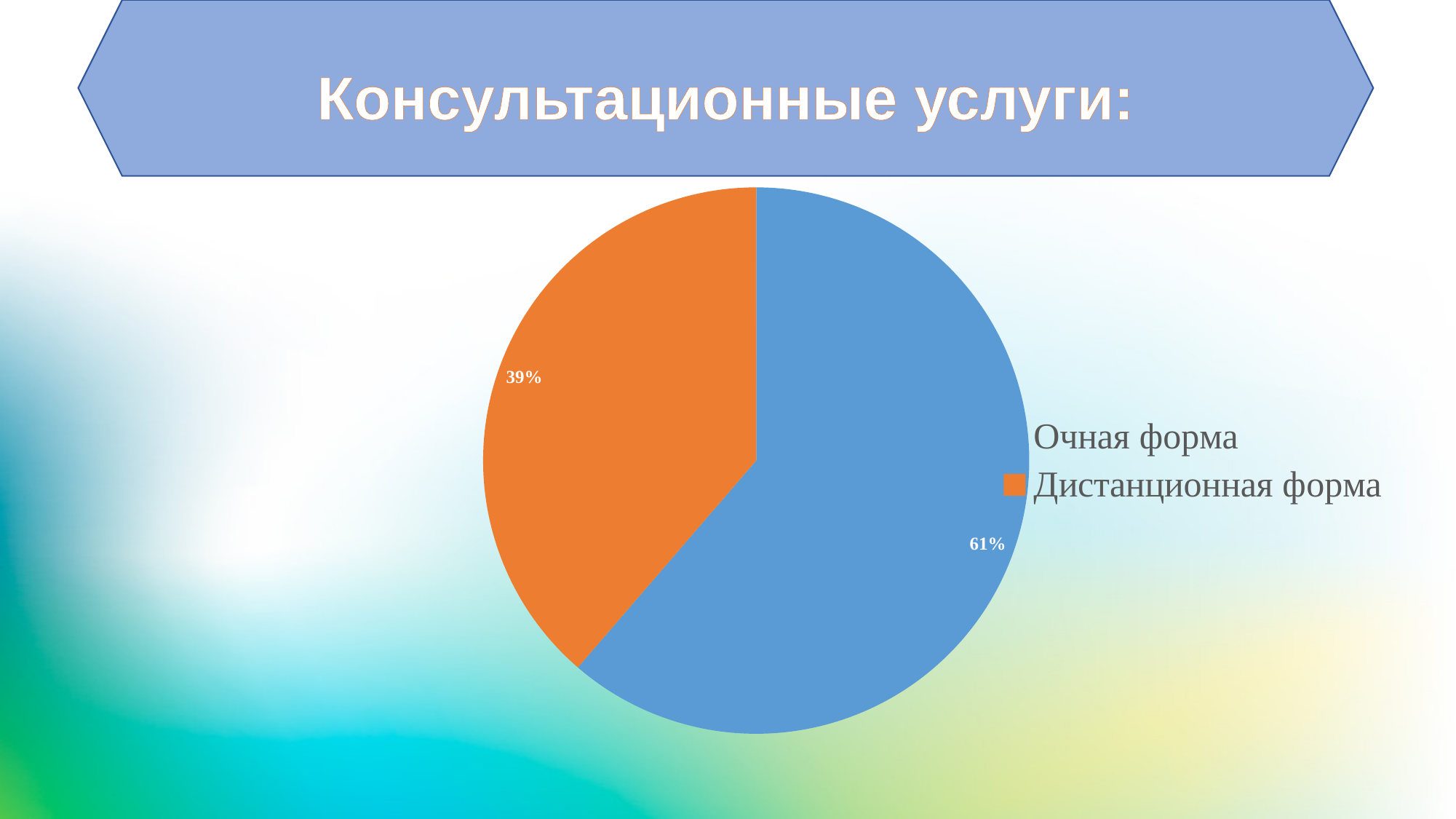

Консультационные услуги:

### Chart

| Category | Консультационные услуги |
|---|---|
| Очная форма | 750.0 |
| Дистанционная форма | 473.0 |